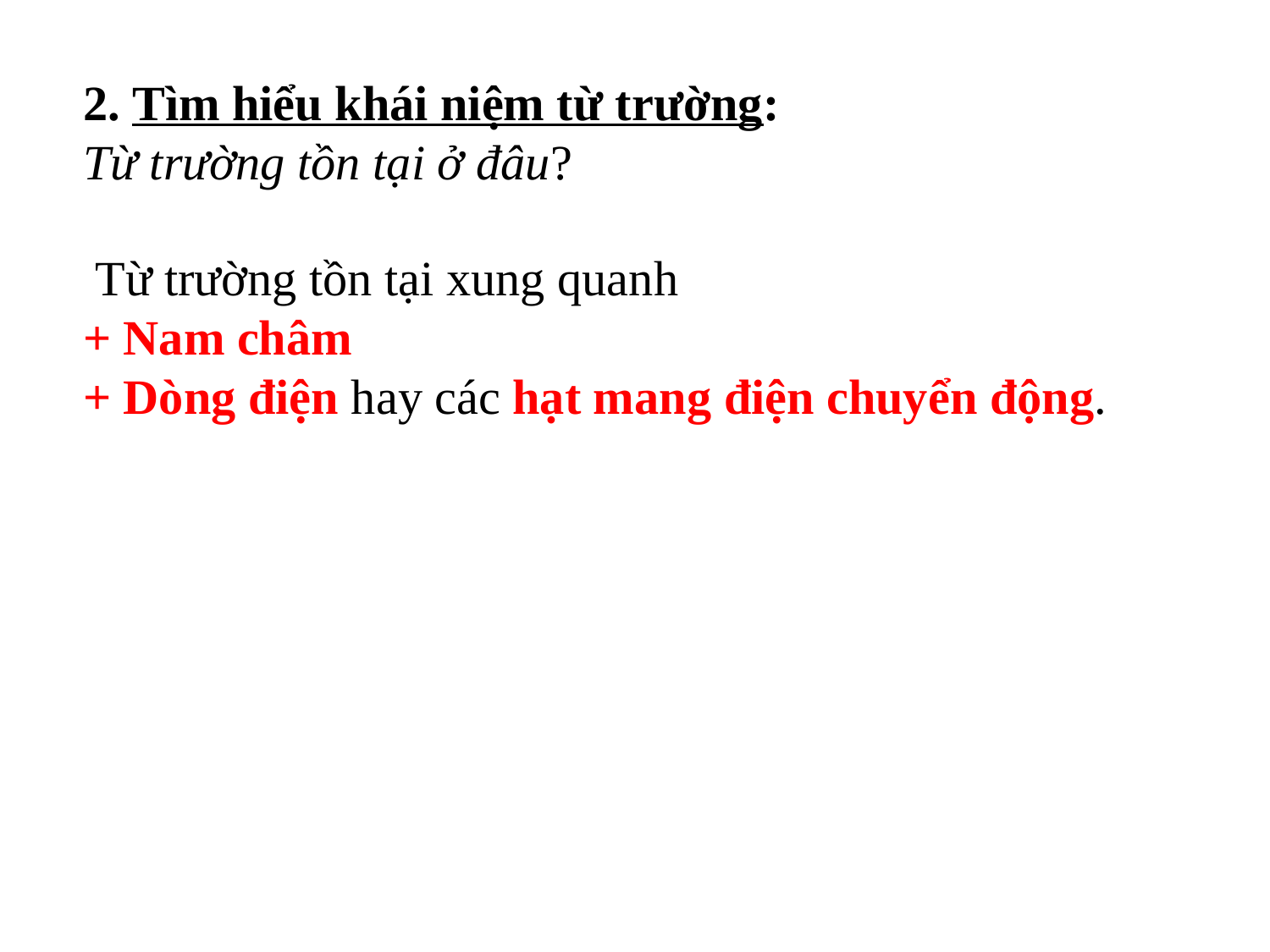

2. Tìm hiểu khái niệm từ trường:
Từ trường tồn tại ở đâu?
 Từ trường tồn tại xung quanh
+ Nam châm
+ Dòng điện hay các hạt mang điện chuyển động.